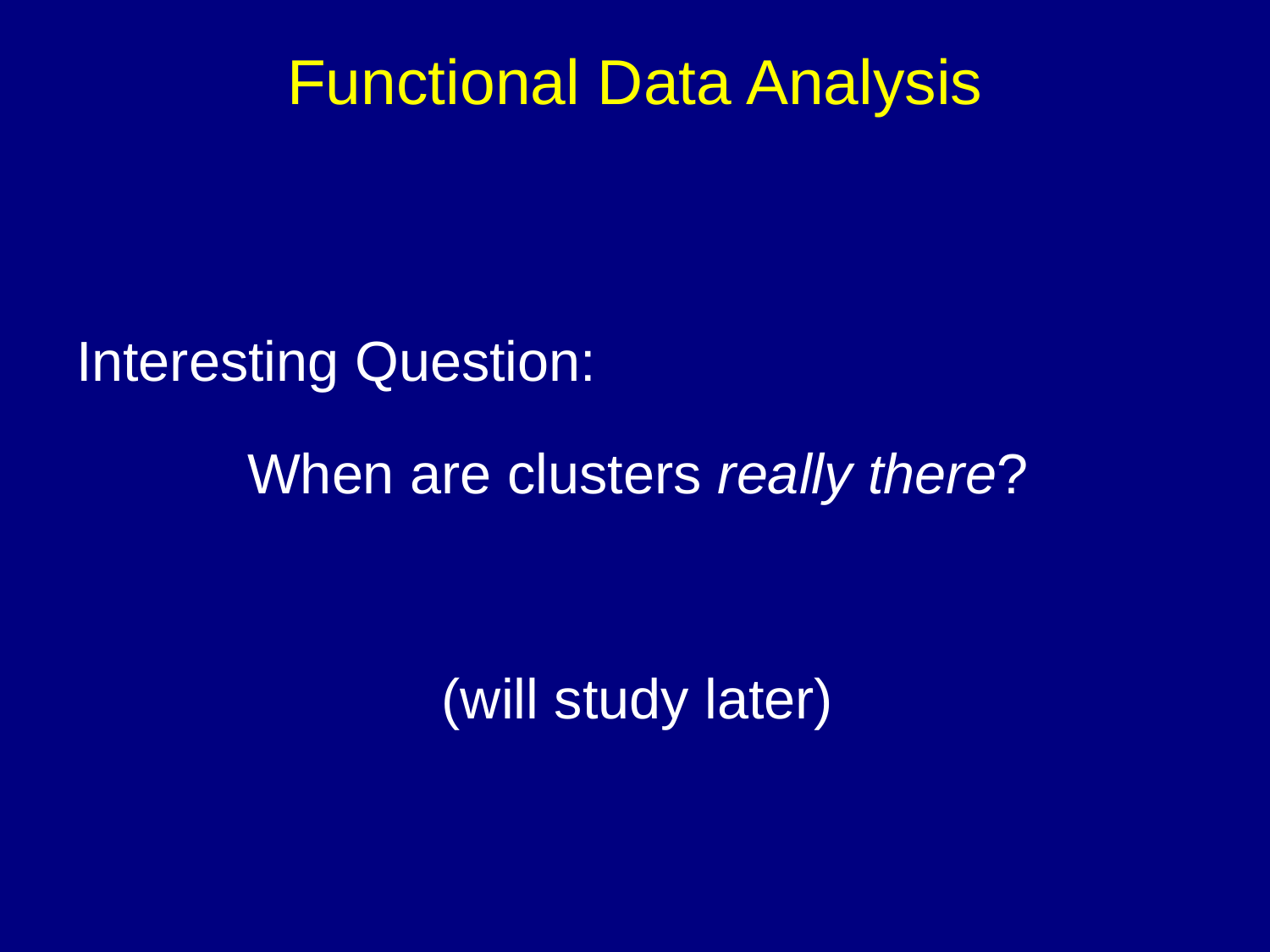

# Functional Data Analysis

Interesting Question:
When are clusters really there?

(will study later)